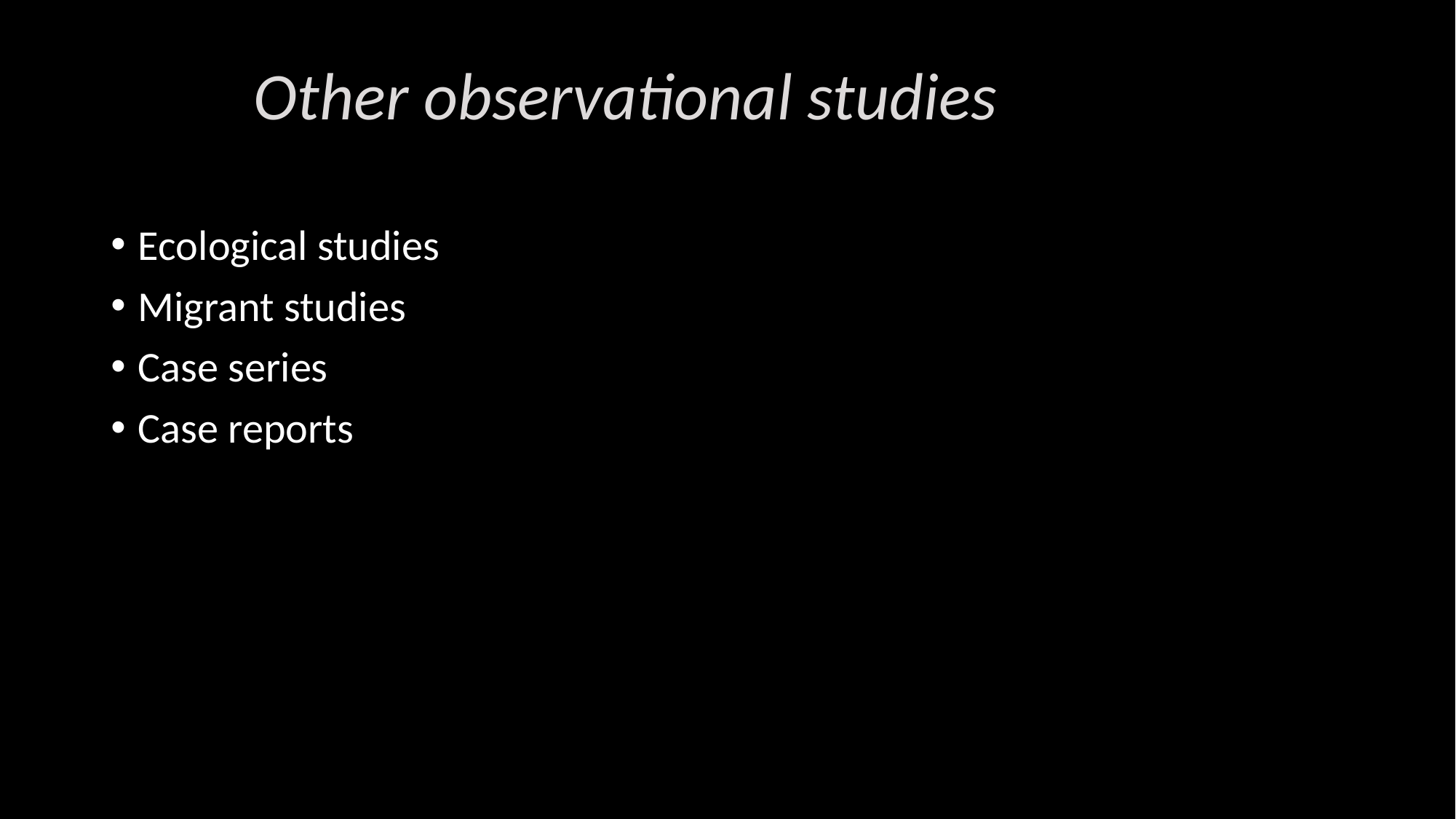

# Other observational studies
Ecological studies
Migrant studies
Case series
Case reports